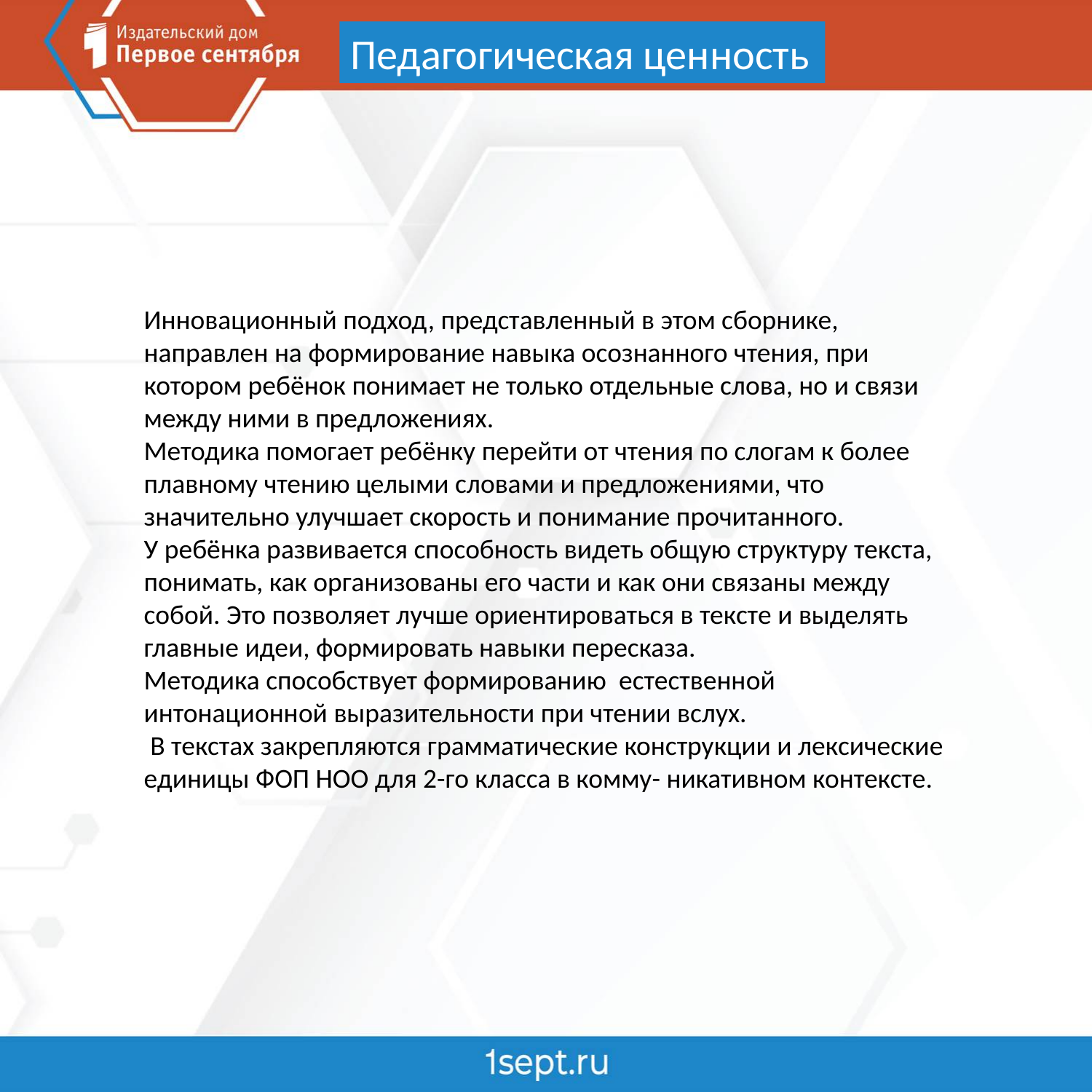

Педагогическая ценность
Инновационный подход, представленный в этом сборнике, направлен на формирование навыка осознанного чтения, при котором ребёнок понимает не только отдельные слова, но и связи между ними в предложениях.
Методика помогает ребёнку перейти от чтения по слогам к более плавному чтению целыми словами и предложениями, что значительно улучшает скорость и понимание прочитанного.
У ребёнка развивается способность видеть общую структуру текста, понимать, как организованы его части и как они связаны между собой. Это позволяет лучше ориентироваться в тексте и выделять главные идеи, формировать навыки пересказа.
Методика способствует формированию  естественной интонационной выразительности при чтении вслух.
 В текстах закрепляются грамматические конструкции и лексические единицы ФОП НОО для 2-го класса в комму- никативном контексте.